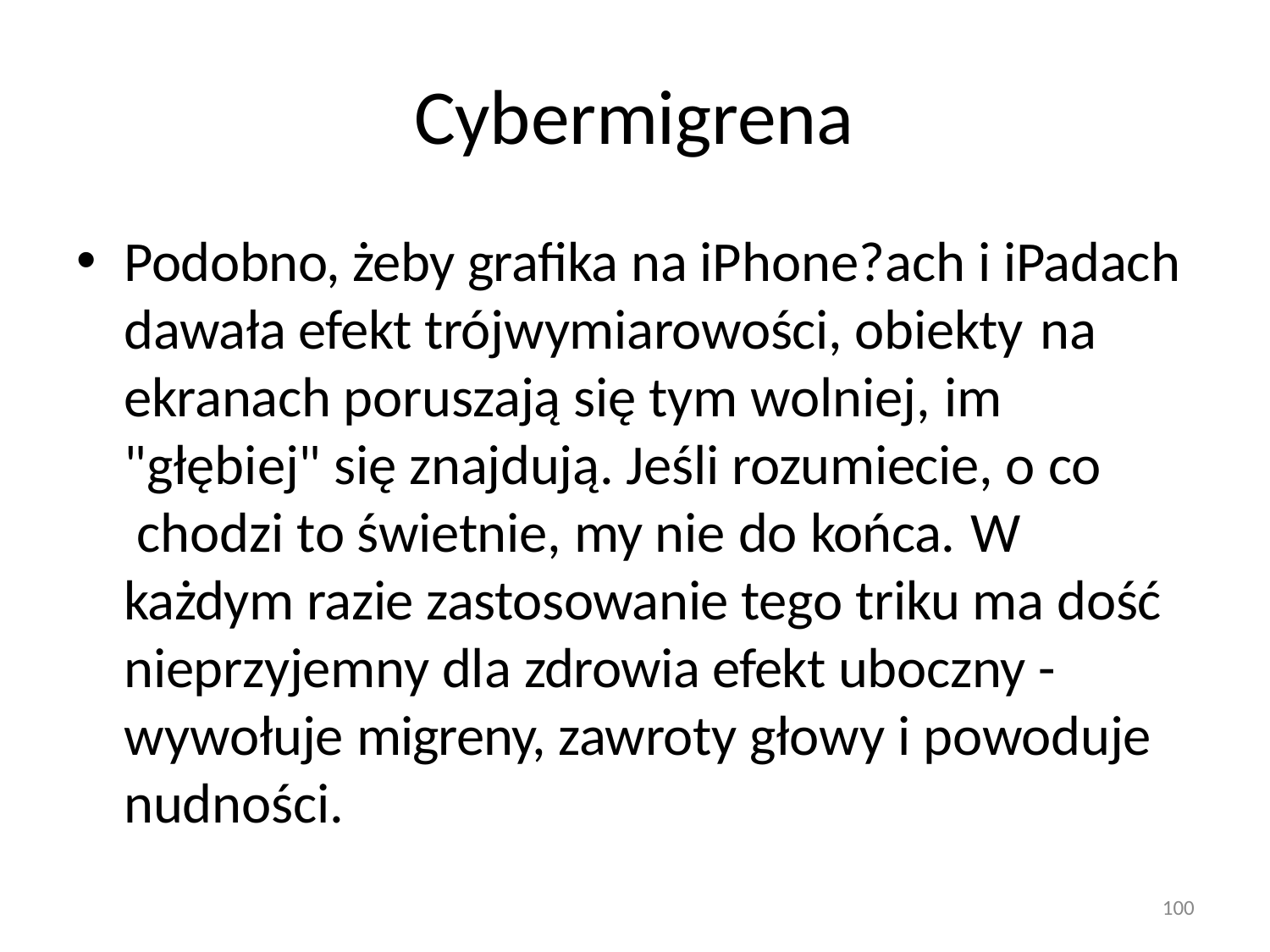

# Cybermigrena
Podobno, żeby grafika na iPhone?ach i iPadach  dawała efekt trójwymiarowości, obiekty na
ekranach poruszają się tym wolniej, im
"głębiej" się znajdują. Jeśli rozumiecie, o co  chodzi to świetnie, my nie do końca. W
każdym razie zastosowanie tego triku ma dość  nieprzyjemny dla zdrowia efekt uboczny -  wywołuje migreny, zawroty głowy i powoduje  nudności.
100